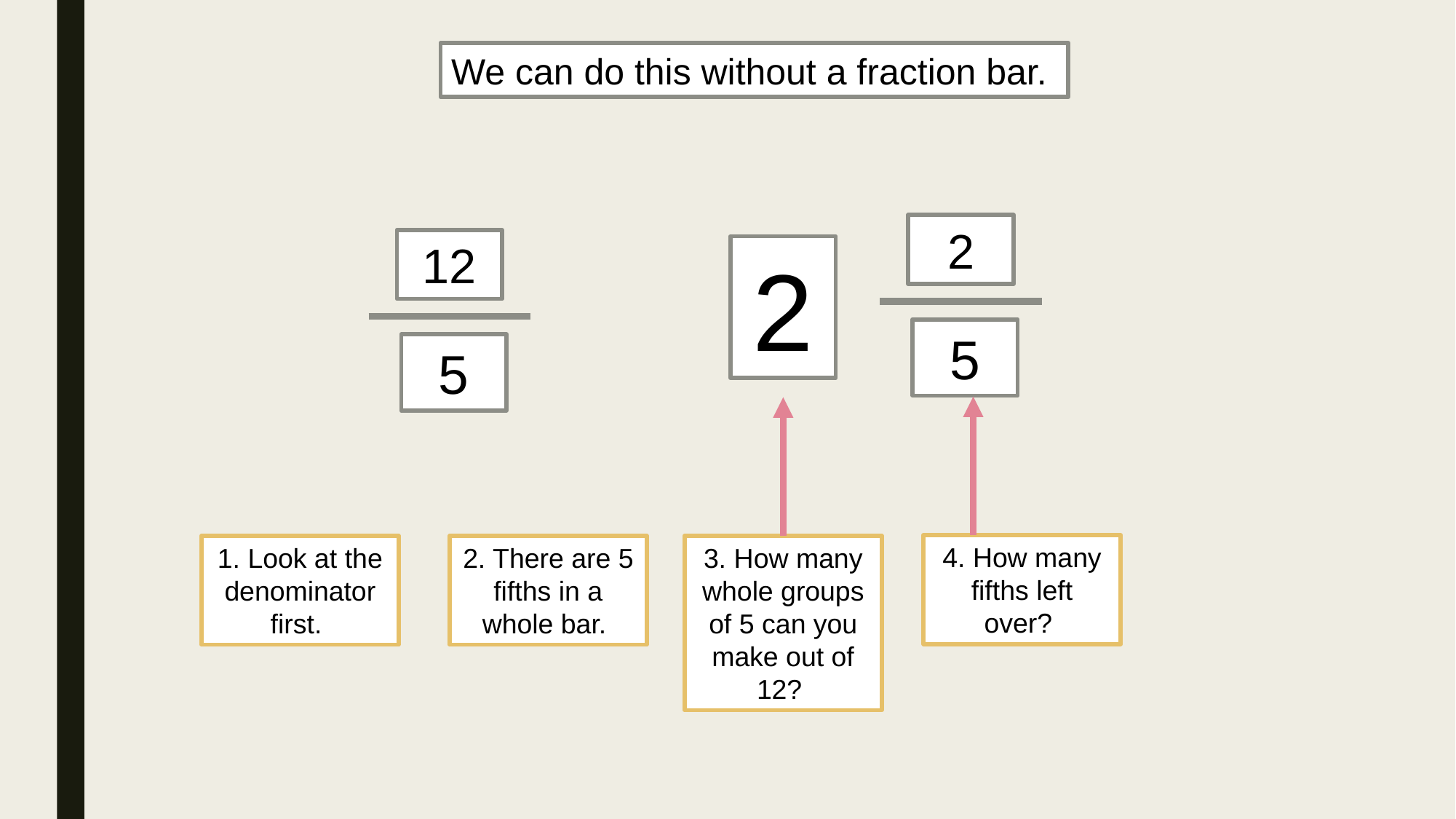

We can do this without a fraction bar.
2
5
12
5
2
4. How many fifths left over?
1. Look at the denominator first.
2. There are 5 fifths in a whole bar.
3. How many whole groups of 5 can you make out of 12?